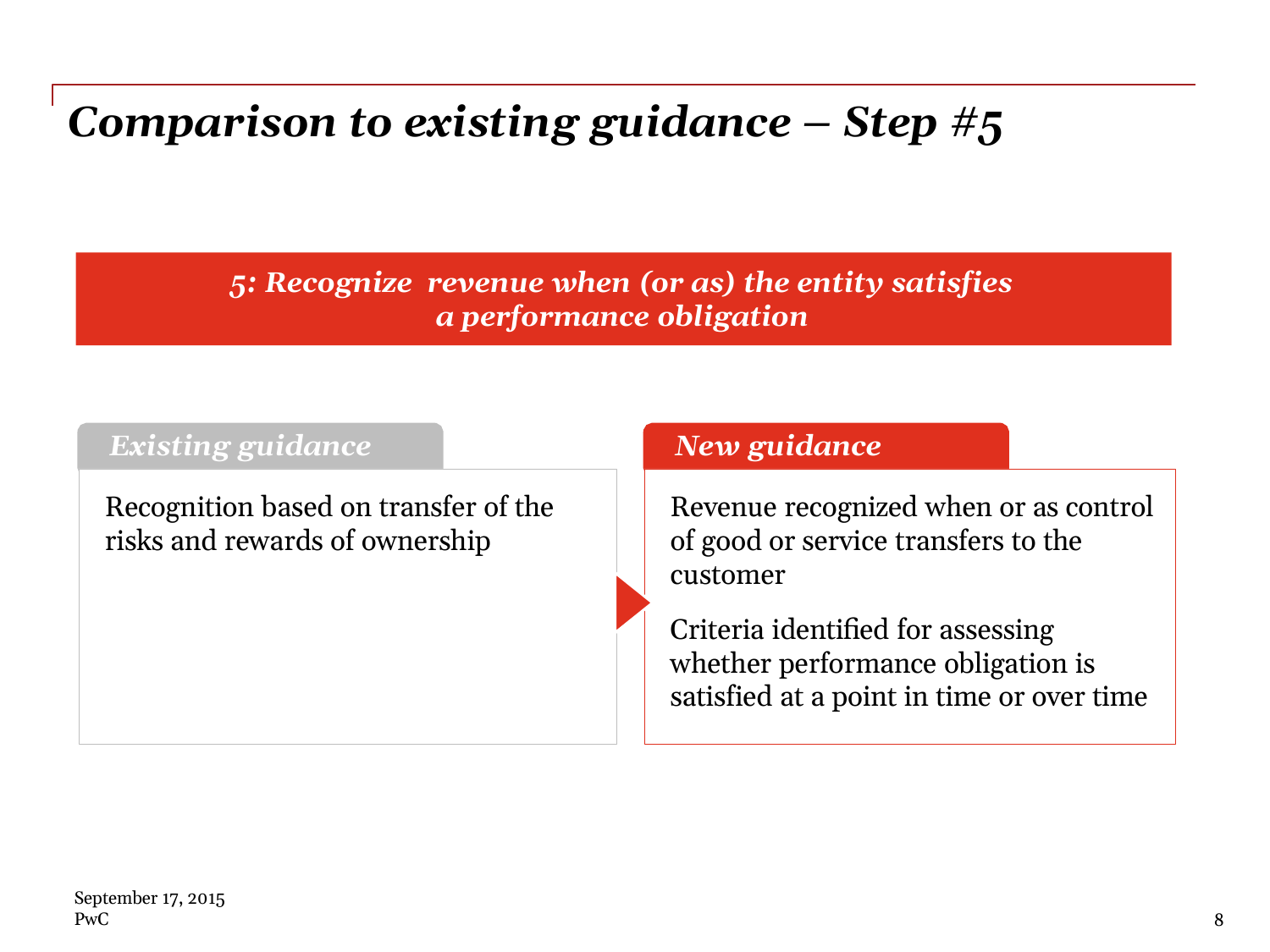

# Comparison to existing guidance – Step #5

5: Recognize  revenue when (or as) the entity satisfies a performance obligation

Existing guidance
New guidance

Recognition based on transfer of the risks and rewards of ownership
Revenue recognized when or as control of good or service transfers to the customer

Criteria identified for assessing whether performance obligation is satisfied at a point in time or over time

September 17, 2015
PwC
8